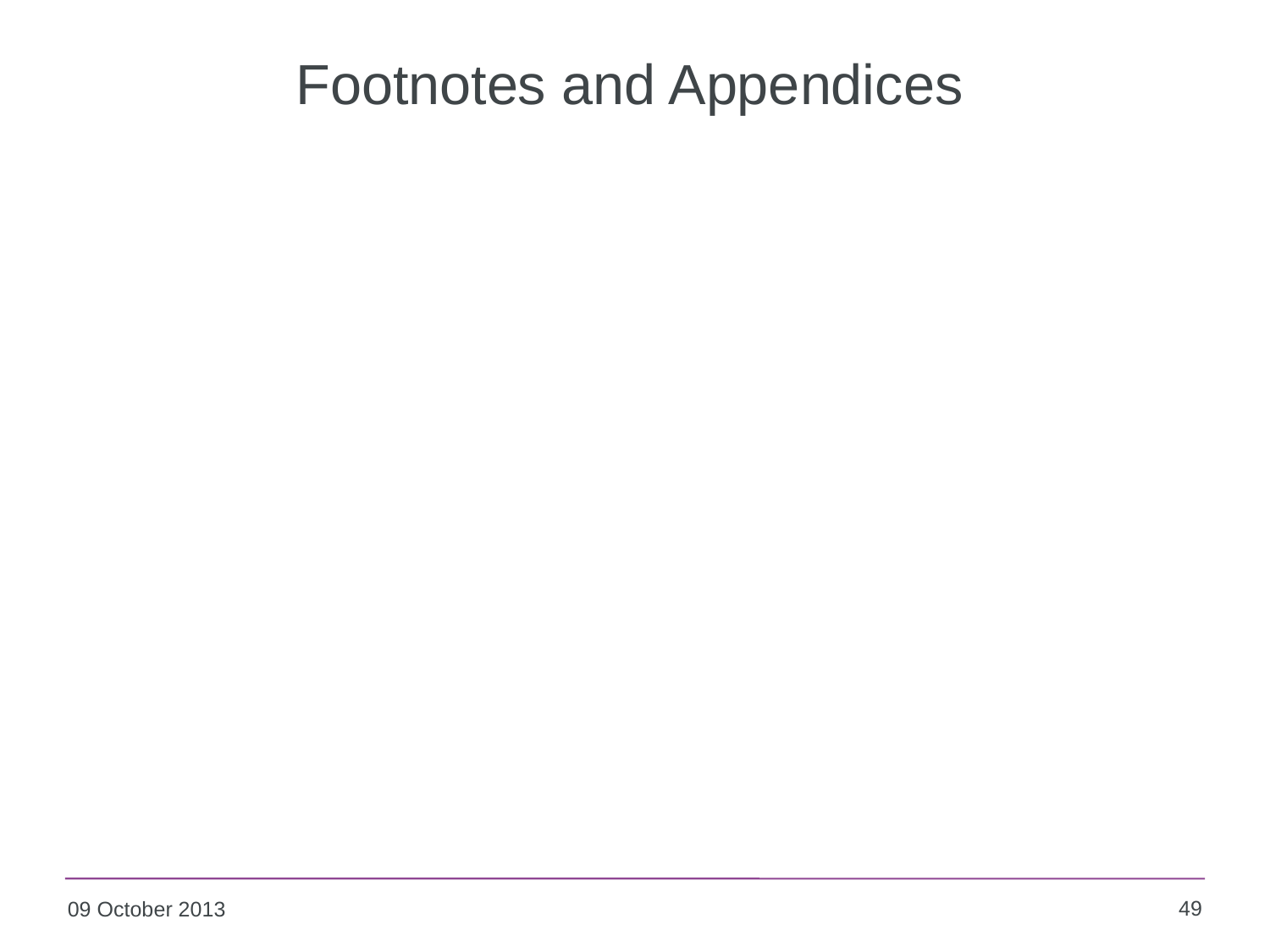

Footnotes and Appendices
49
09 October 2013